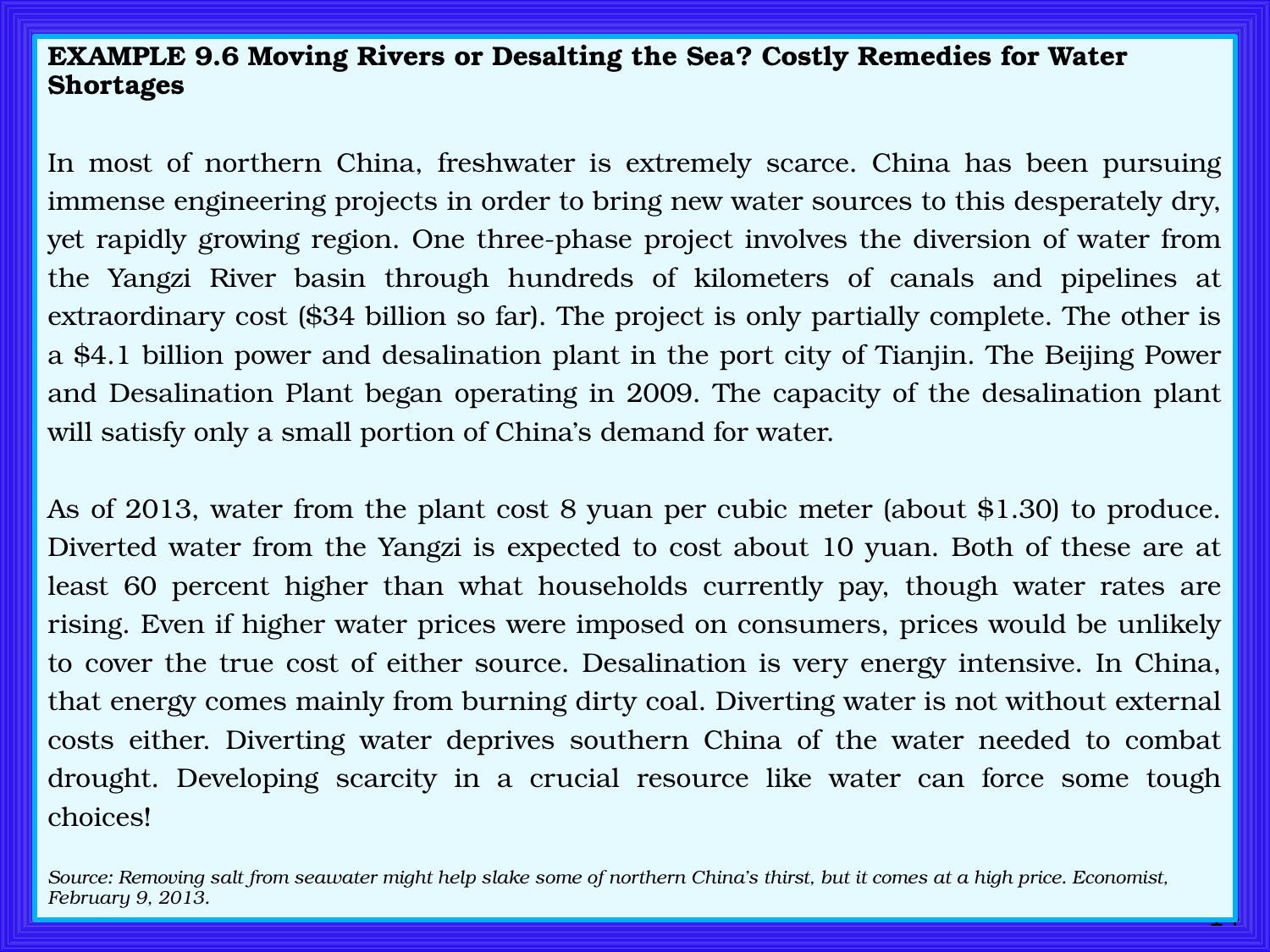

EXAMPLE 9.6 Moving Rivers or Desalting the Sea? Costly Remedies for Water Shortages

In most of northern China, freshwater is extremely scarce. China has been pursuing immense engineering projects in order to bring new water sources to this desperately dry, yet rapidly growing region. One three-phase project involves the diversion of water from the Yangzi River basin through hundreds of kilometers of canals and pipelines at extraordinary cost ($34 billion so far). The project is only partially complete. The other is a $4.1 billion power and desalination plant in the port city of Tianjin. The Beijing Power and Desalination Plant began operating in 2009. The capacity of the desalination plant will satisfy only a small portion of China’s demand for water.

As of 2013, water from the plant cost 8 yuan per cubic meter (about $1.30) to produce. Diverted water from the Yangzi is expected to cost about 10 yuan. Both of these are at least 60 percent higher than what households currently pay, though water rates are rising. Even if higher water prices were imposed on consumers, prices would be unlikely to cover the true cost of either source. Desalination is very energy intensive. In China, that energy comes mainly from burning dirty coal. Diverting water is not without external costs either. Diverting water deprives southern China of the water needed to combat drought. Developing scarcity in a crucial resource like water can force some tough choices!

Source: Removing salt from seawater might help slake some of northern China’s thirst, but it comes at a high price. Economist, February 9, 2013.